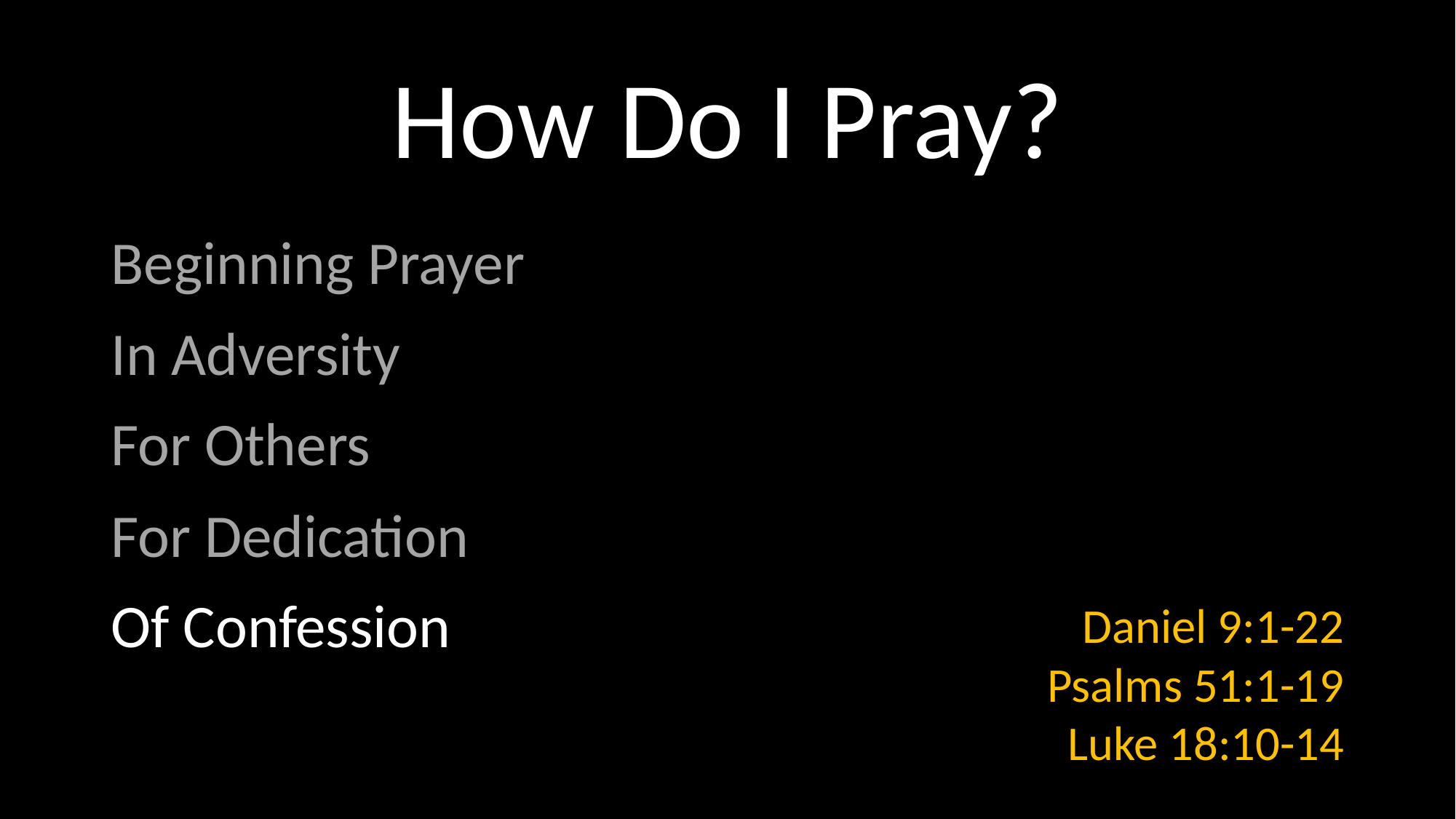

# How Do I Pray?
Beginning Prayer
In Adversity
For Others
For Dedication
Of Confession
Daniel 9:1-22
Psalms 51:1-19
Luke 18:10-14